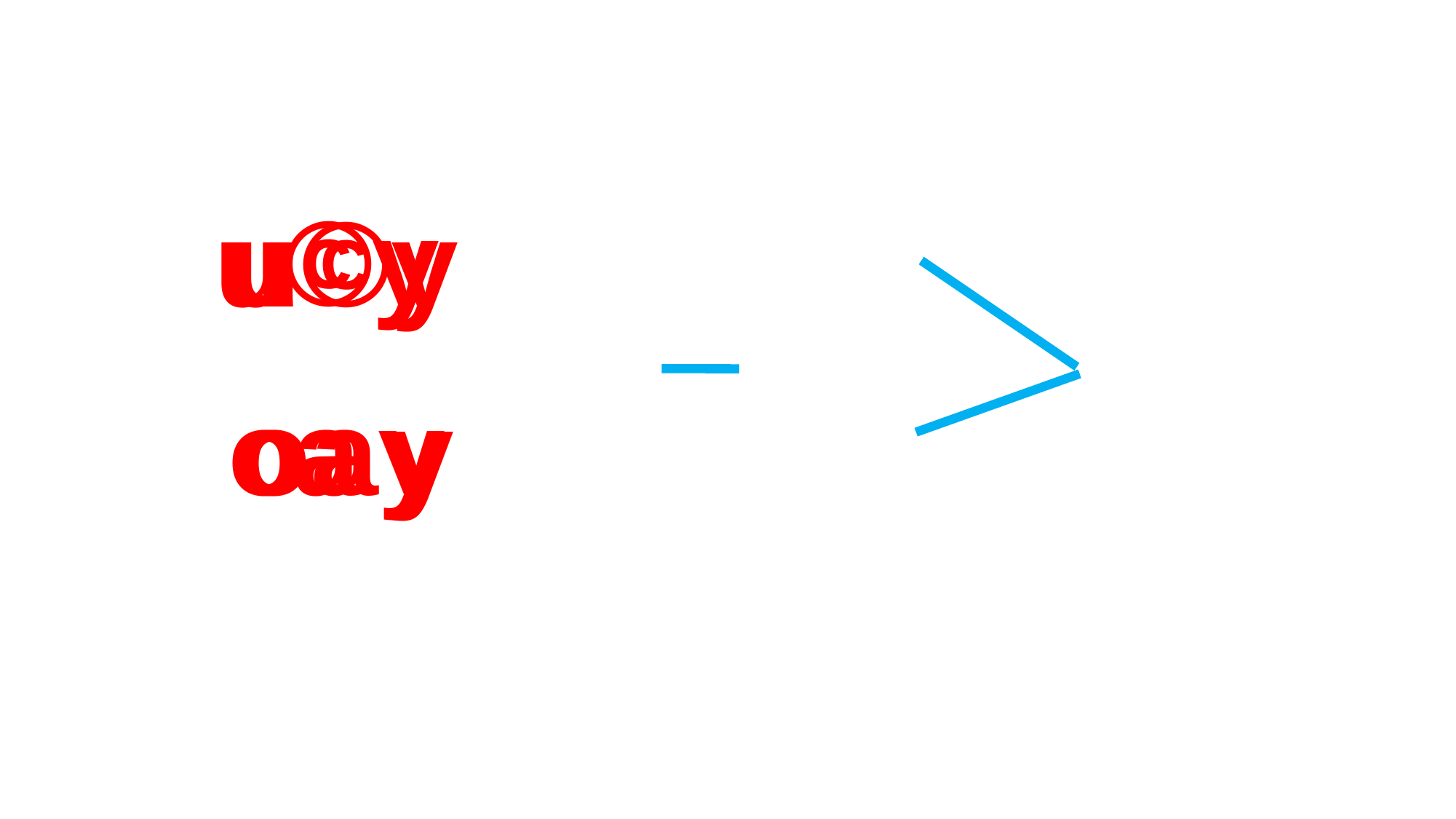

y
 ©
 u
 u©y

 oay

 o
 a
y